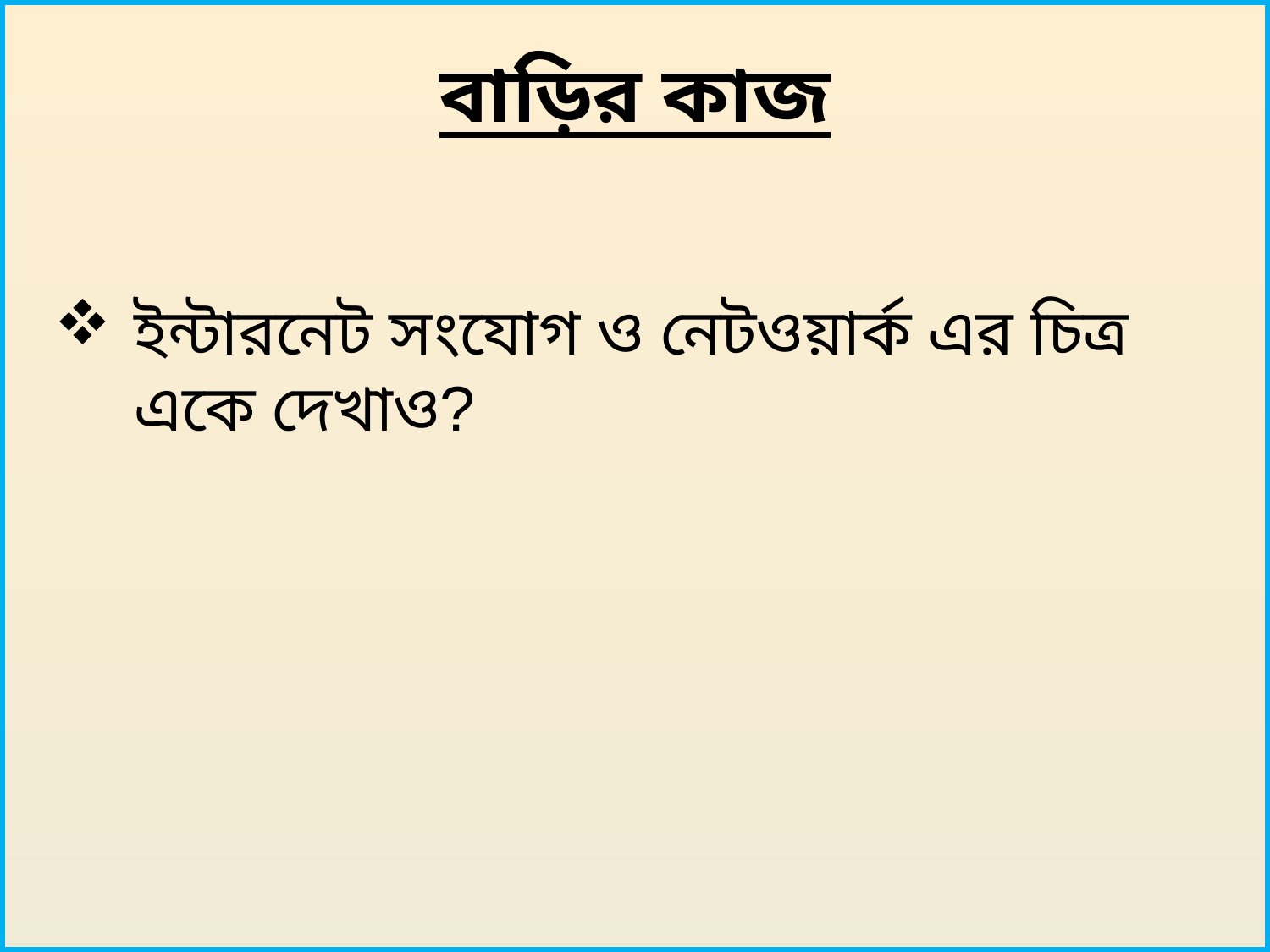

বাড়ির কাজ

ইন্টারনেট সংযোগ ও নেটওয়ার্ক এর চিত্র একে দেখাও?